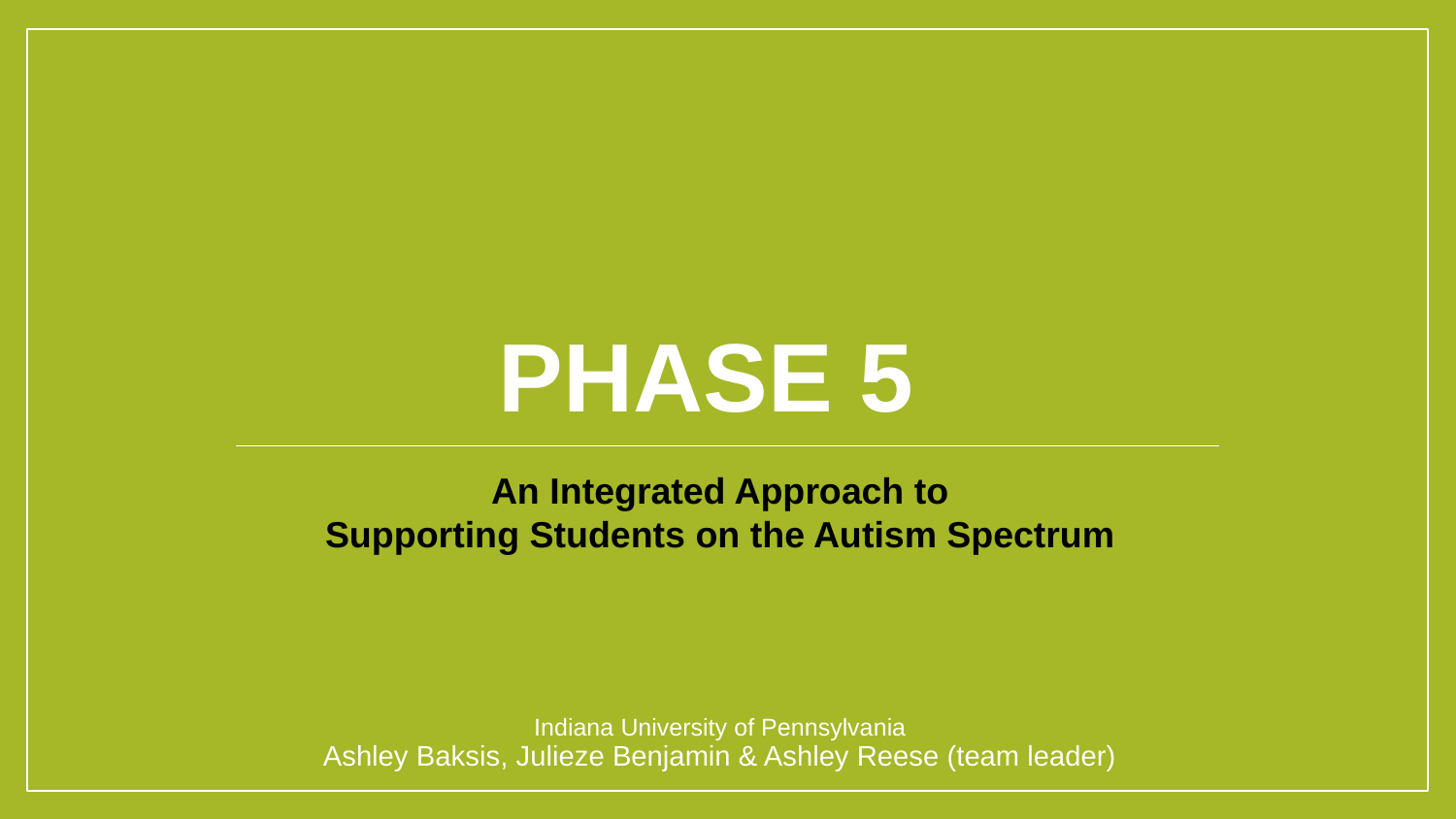

# Phase 5
 An Integrated Approach to
Supporting Students on the Autism Spectrum
Indiana University of Pennsylvania
Ashley Baksis, Julieze Benjamin & Ashley Reese (team leader)